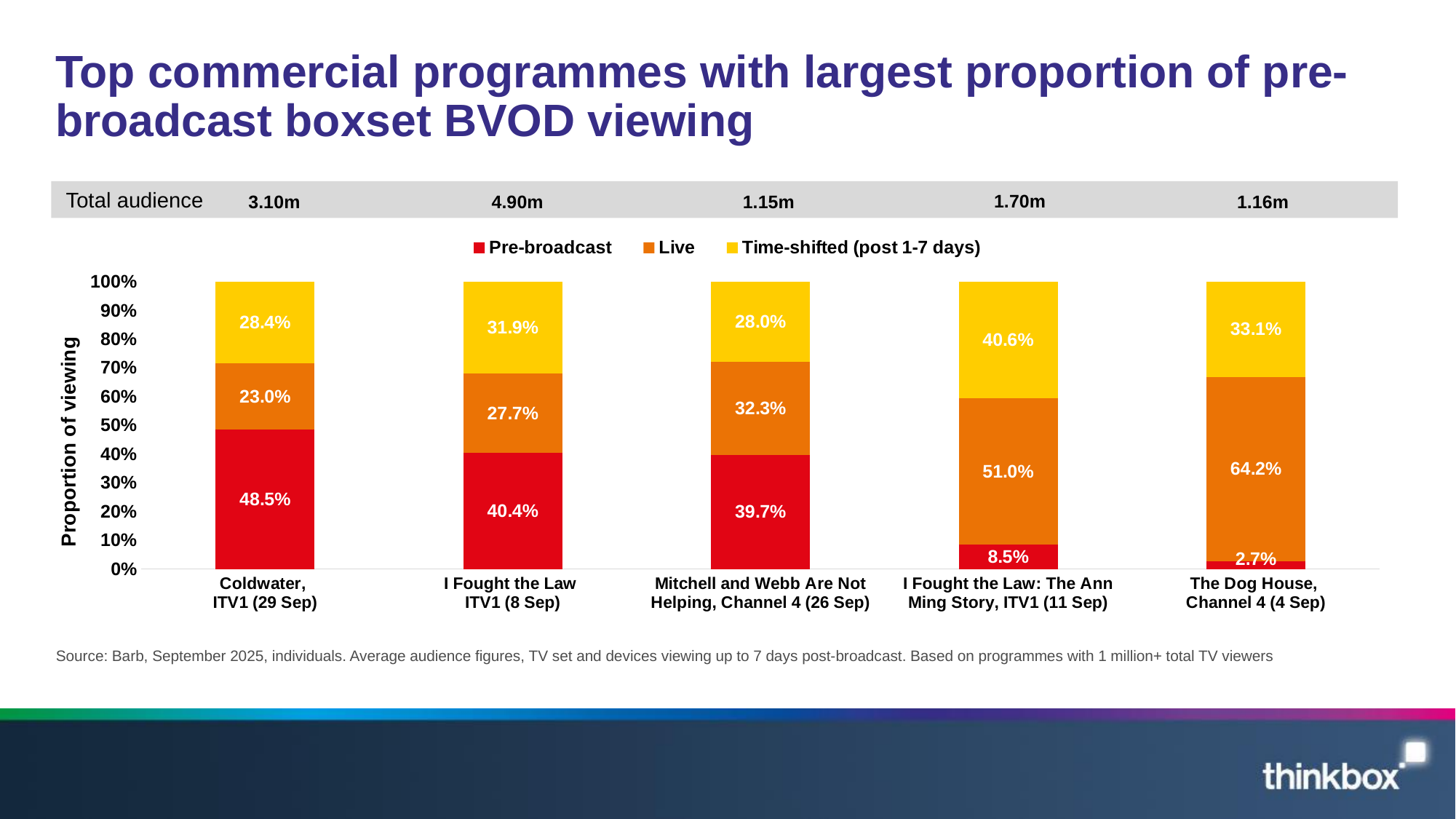

# Top commercial programmes with largest proportion of pre-broadcast boxset BVOD viewing

### Chart

| Category | Pre-broadcast | Live | Time-shifted (post 1-7 days) |
|---|---|---|---|
| Coldwater,
ITV1 (29 Sep) | 0.485 | 0.23 | 0.284 |
| I Fought the Law
ITV1 (8 Sep) | 0.404 | 0.277 | 0.319 |
| Mitchell and Webb Are Not Helping, Channel 4 (26 Sep) | 0.397 | 0.323 | 0.28 |
| I Fought the Law: The Ann Ming Story, ITV1 (11 Sep) | 0.085 | 0.51 | 0.406 |
| The Dog House,
Channel 4 (4 Sep) | 0.027 | 0.642 | 0.331 |
Total audience

3.10m
4.90m
1.15m
1.70m

1.16m
Source: Barb, September 2025, individuals. Average audience figures, TV set and devices viewing up to 7 days post-broadcast. Based on programmes with 1 million+ total TV viewers